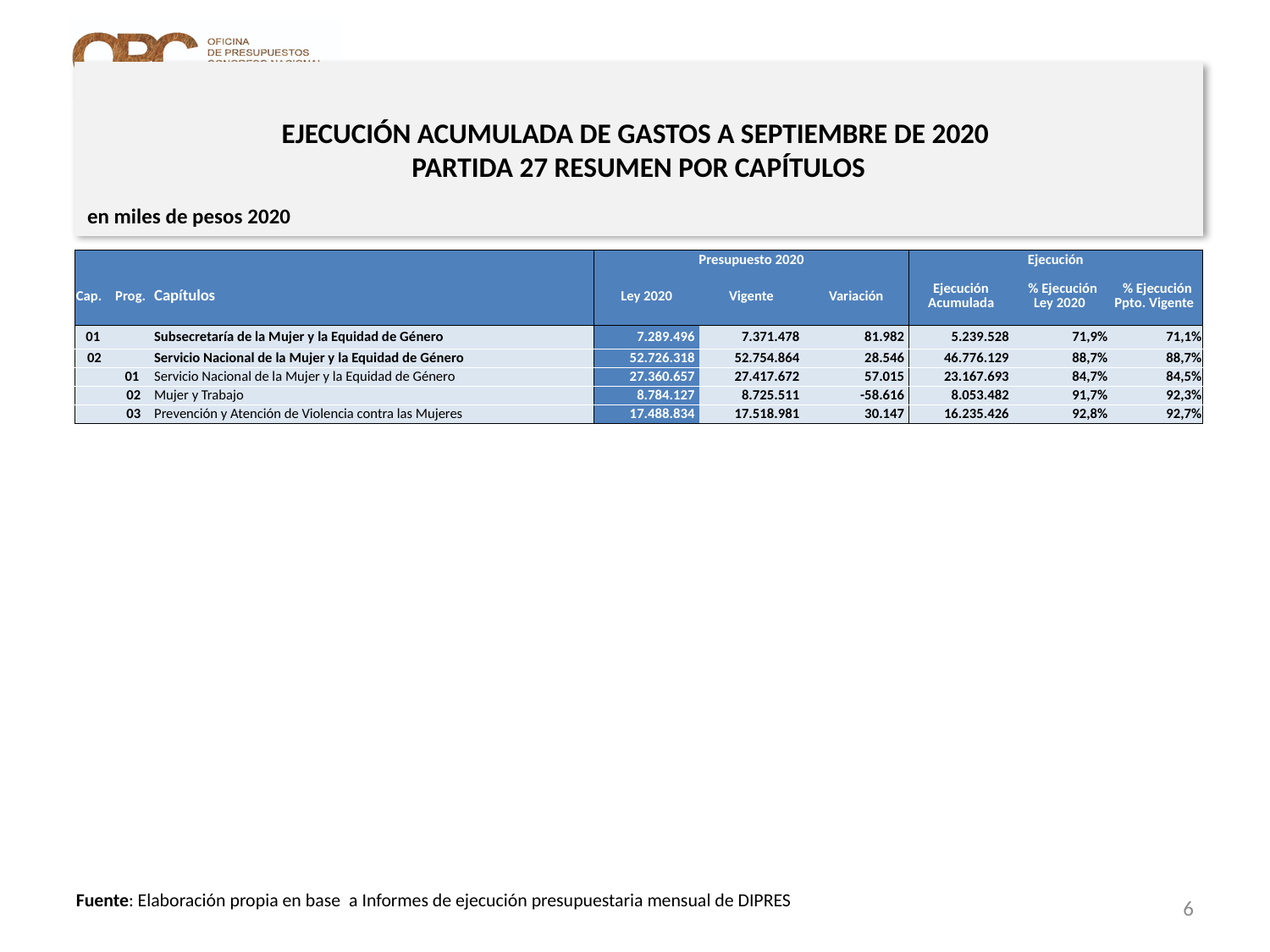

# EJECUCIÓN ACUMULADA DE GASTOS A SEPTIEMBRE DE 2020 PARTIDA 27 RESUMEN POR CAPÍTULOS
en miles de pesos 2020
|  |  |  | Presupuesto 2020 |  |  | Ejecución |  |  |
| --- | --- | --- | --- | --- | --- | --- | --- | --- |
| Cap. | Prog. | Capítulos | Ley 2020 | Vigente | Variación | Ejecución Acumulada | % Ejecución Ley 2020 | % Ejecución Ppto. Vigente |
| 01 |  | Subsecretaría de la Mujer y la Equidad de Género | 7.289.496 | 7.371.478 | 81.982 | 5.239.528 | 71,9% | 71,1% |
| 02 |  | Servicio Nacional de la Mujer y la Equidad de Género | 52.726.318 | 52.754.864 | 28.546 | 46.776.129 | 88,7% | 88,7% |
|  | 01 | Servicio Nacional de la Mujer y la Equidad de Género | 27.360.657 | 27.417.672 | 57.015 | 23.167.693 | 84,7% | 84,5% |
|  | 02 | Mujer y Trabajo | 8.784.127 | 8.725.511 | -58.616 | 8.053.482 | 91,7% | 92,3% |
|  | 03 | Prevención y Atención de Violencia contra las Mujeres | 17.488.834 | 17.518.981 | 30.147 | 16.235.426 | 92,8% | 92,7% |
6